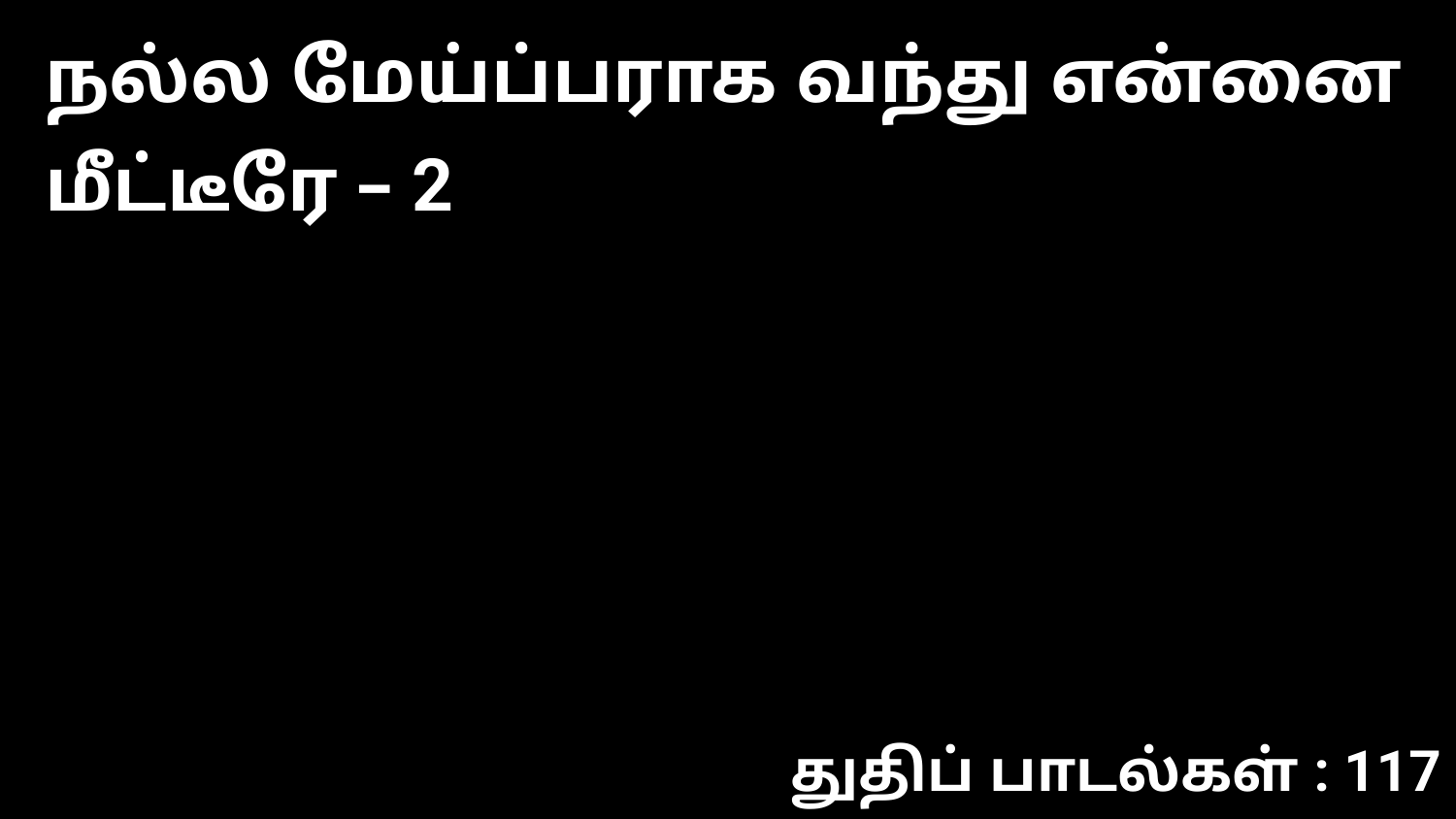

நல்ல மேய்ப்பராக வந்து என்னை மீட்டீரே – 2
துதிப் பாடல்கள் : 117